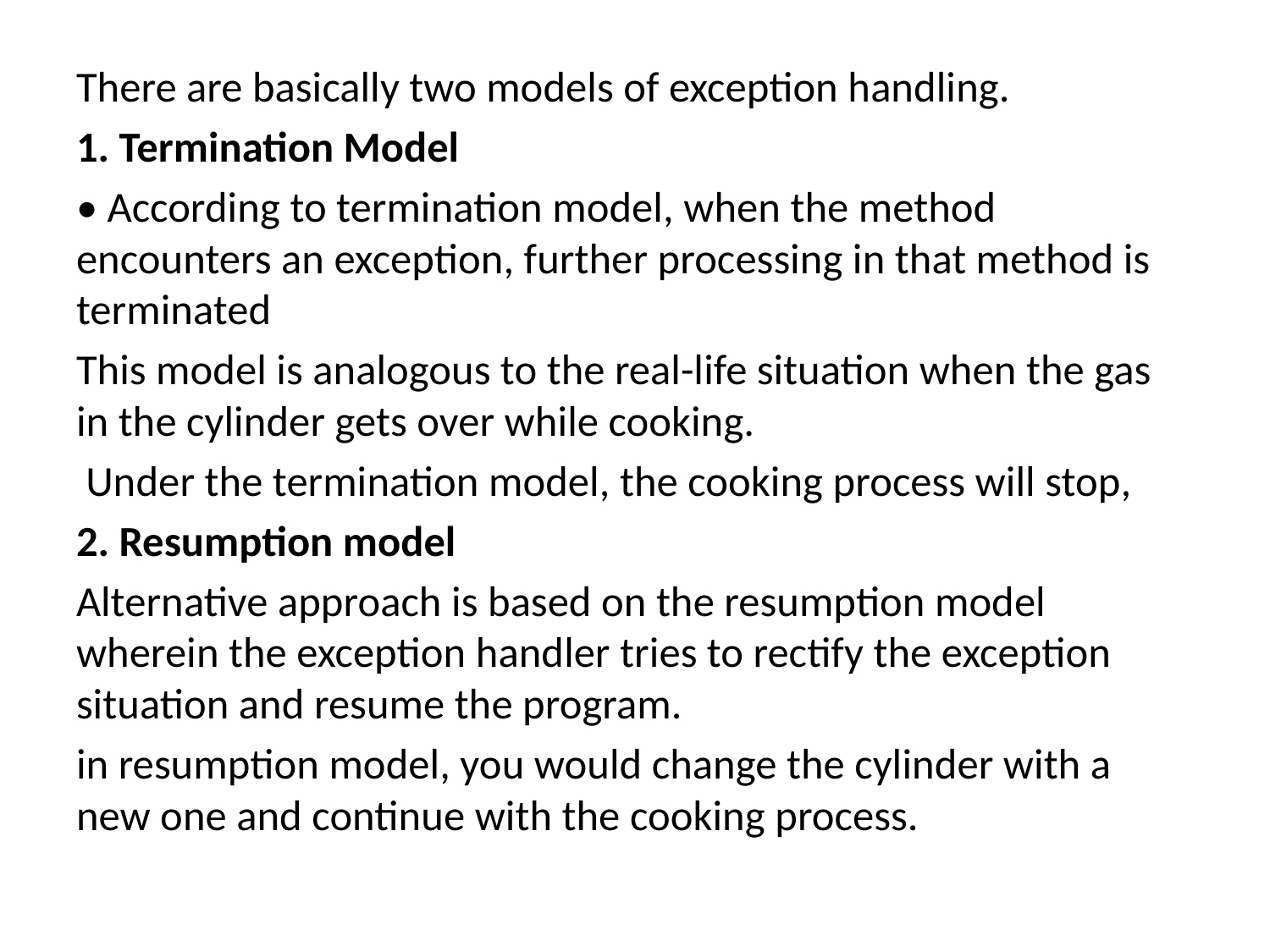

There are basically two models of exception handling.
1. Termination Model
• According to termination model, when the method encounters an exception, further processing in that method is terminated
This model is analogous to the real-life situation when the gas in the cylinder gets over while cooking.
 Under the termination model, the cooking process will stop,
2. Resumption model
Alternative approach is based on the resumption model wherein the exception handler tries to rectify the exception situation and resume the program.
in resumption model, you would change the cylinder with a new one and continue with the cooking process.